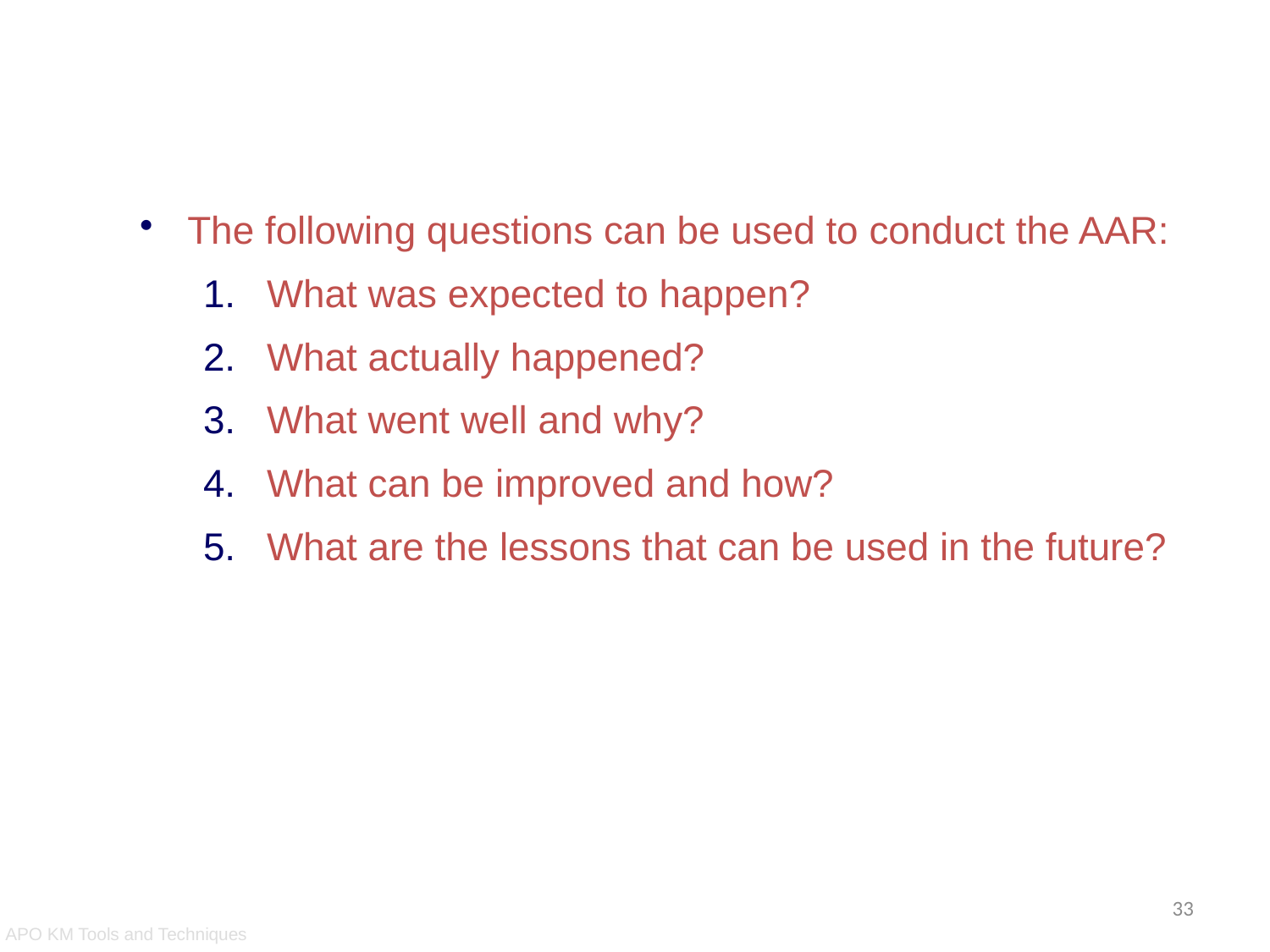

After Action Review (AAR)
The following questions can be used to conduct the AAR:
What was expected to happen?
What actually happened?
What went well and why?
What can be improved and how?
What are the lessons that can be used in the future?
33
APO KM Tools and Techniques